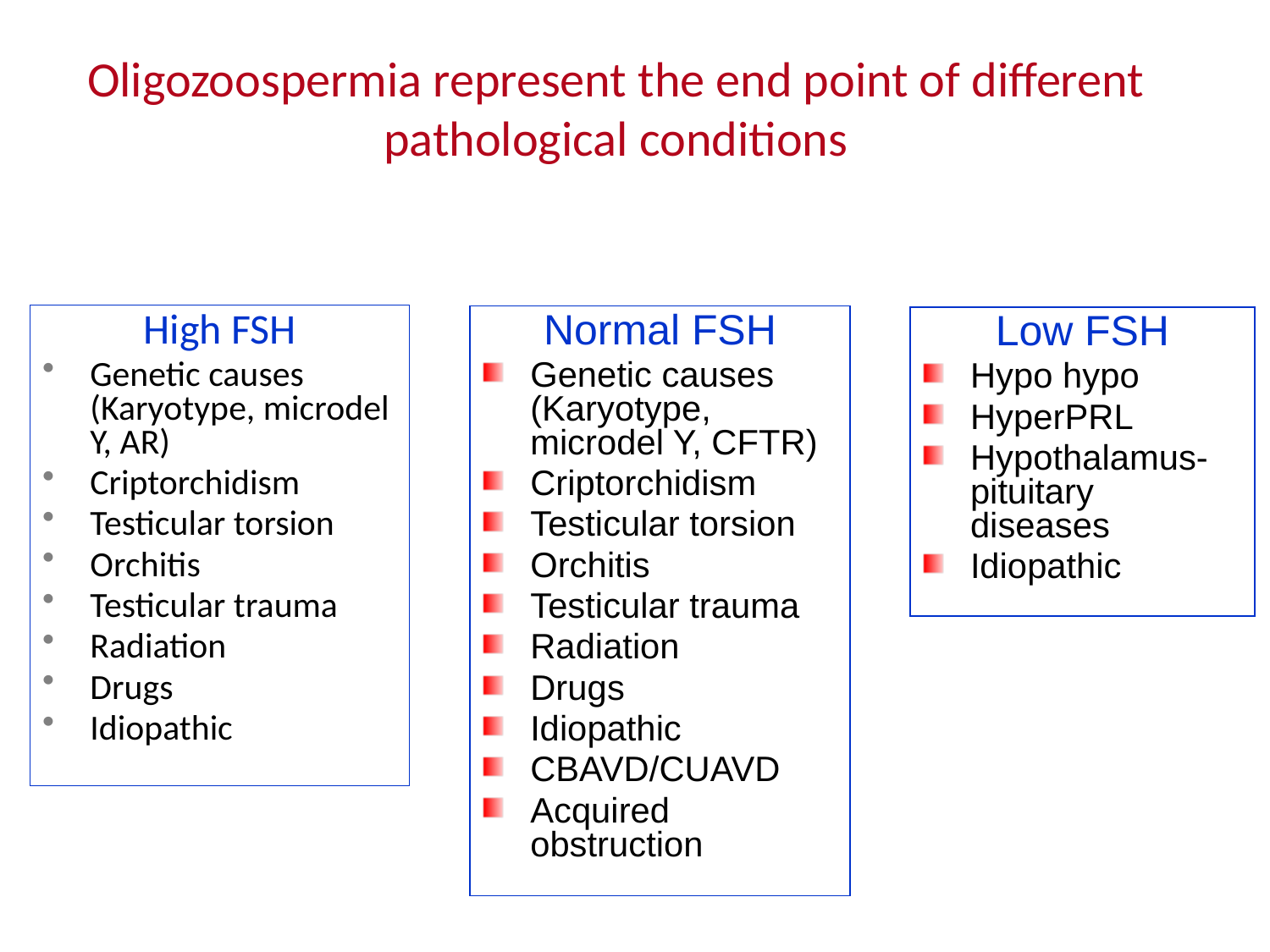

Oligozoospermia represent the end point of different pathological conditions
High FSH
Genetic causes (Karyotype, microdel Y, AR)
Criptorchidism
Testicular torsion
Orchitis
Testicular trauma
Radiation
Drugs
Idiopathic
Normal FSH
Genetic causes (Karyotype, microdel Y, CFTR)
Criptorchidism
Testicular torsion
Orchitis
Testicular trauma
Radiation
Drugs
Idiopathic
CBAVD/CUAVD
Acquired obstruction
Low FSH
Hypo hypo
HyperPRL
Hypothalamus-pituitary diseases
Idiopathic